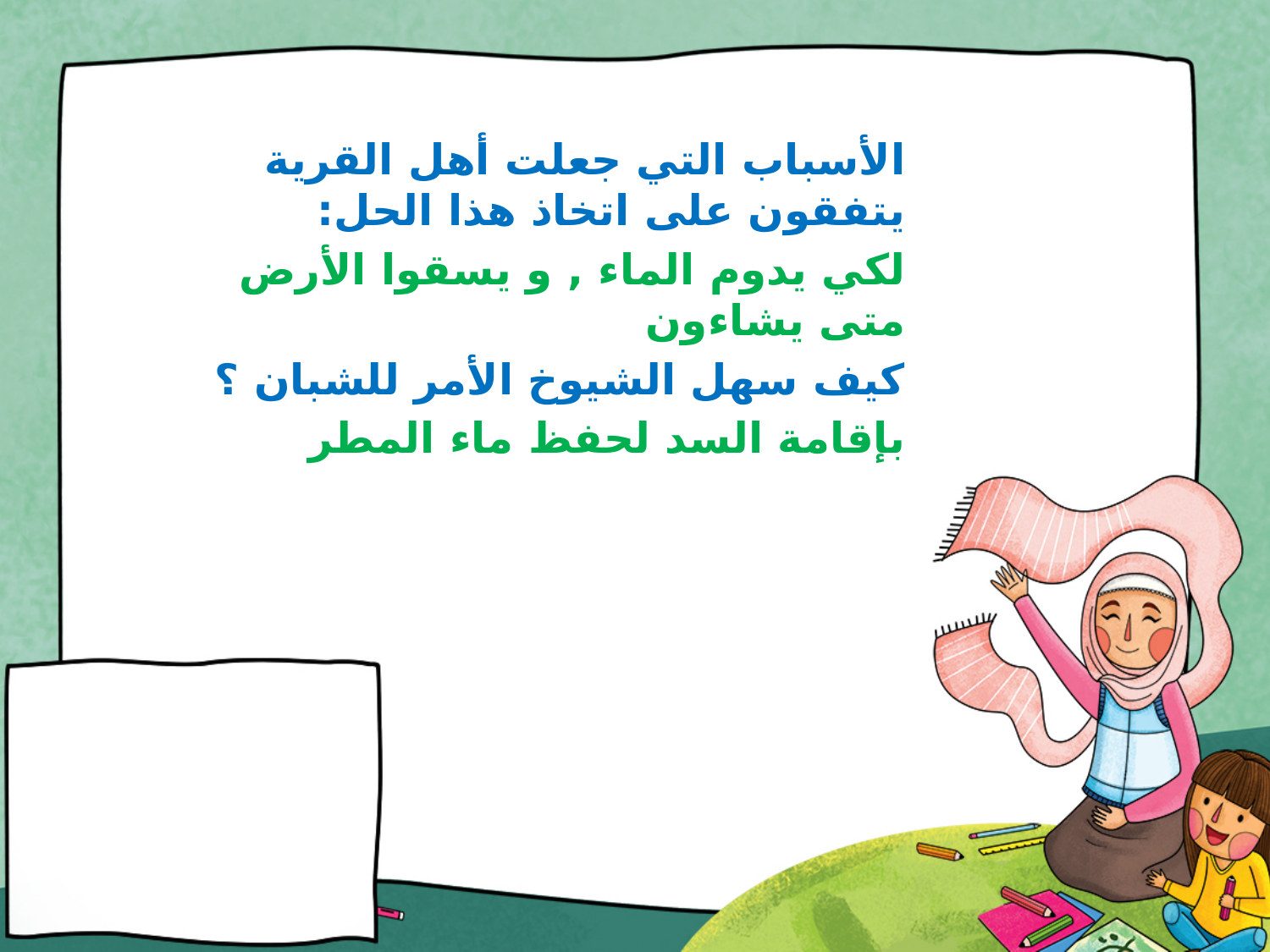

#

الأسباب التي جعلت أهل القرية يتفقون على اتخاذ هذا الحل:
لكي يدوم الماء , و يسقوا الأرض متى يشاءون
كيف سهل الشيوخ الأمر للشبان ؟
بإقامة السد لحفظ ماء المطر